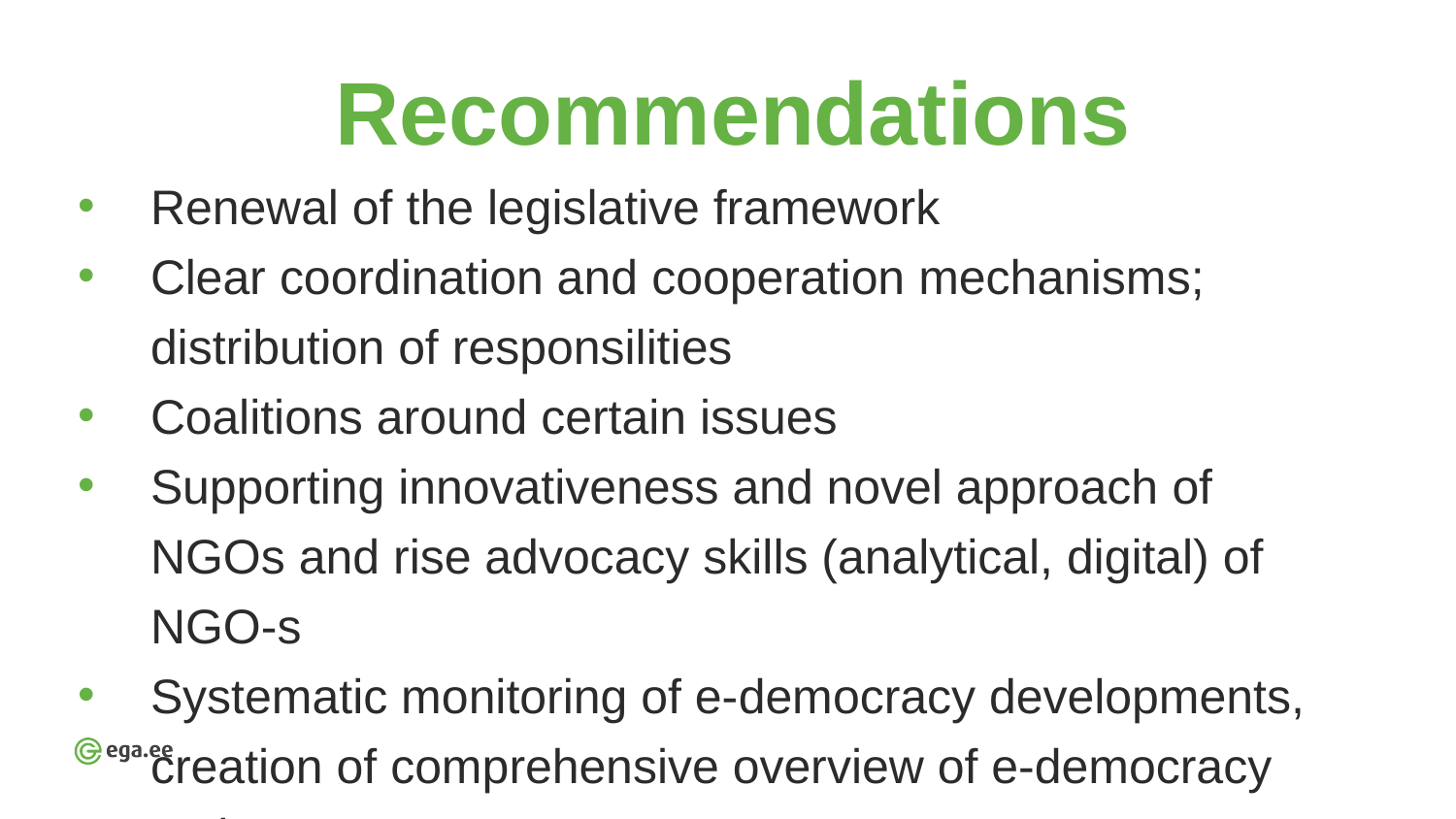

# Recommendations
Renewal of the legislative framework
Clear coordination and cooperation mechanisms; distribution of responsilities
Coalitions around certain issues
Supporting innovativeness and novel approach of NGOs and rise advocacy skills (analytical, digital) of NGO-s
Systematic monitoring of e-democracy developments, creation of comprehensive overview of e-democracy tools